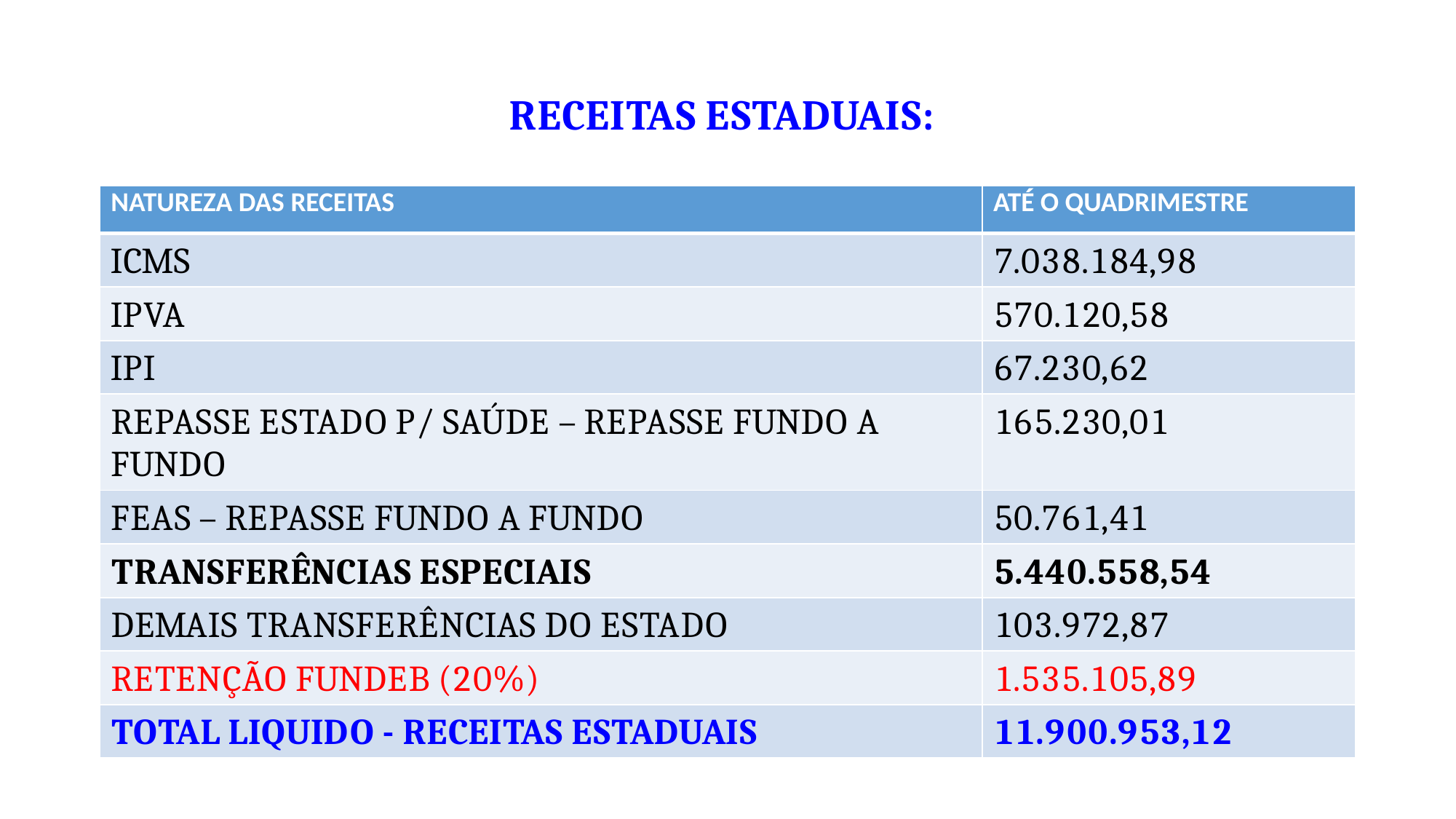

# RECEITAS ESTADUAIS:
| NATUREZA DAS RECEITAS | ATÉ O QUADRIMESTRE |
| --- | --- |
| ICMS | 7.038.184,98 |
| IPVA | 570.120,58 |
| IPI | 67.230,62 |
| REPASSE ESTADO P/ SAÚDE – REPASSE FUNDO A FUNDO | 165.230,01 |
| FEAS – REPASSE FUNDO A FUNDO | 50.761,41 |
| TRANSFERÊNCIAS ESPECIAIS | 5.440.558,54 |
| DEMAIS TRANSFERÊNCIAS DO ESTADO | 103.972,87 |
| RETENÇÃO FUNDEB (20%) | 1.535.105,89 |
| TOTAL LIQUIDO - RECEITAS ESTADUAIS | 11.900.953,12 |